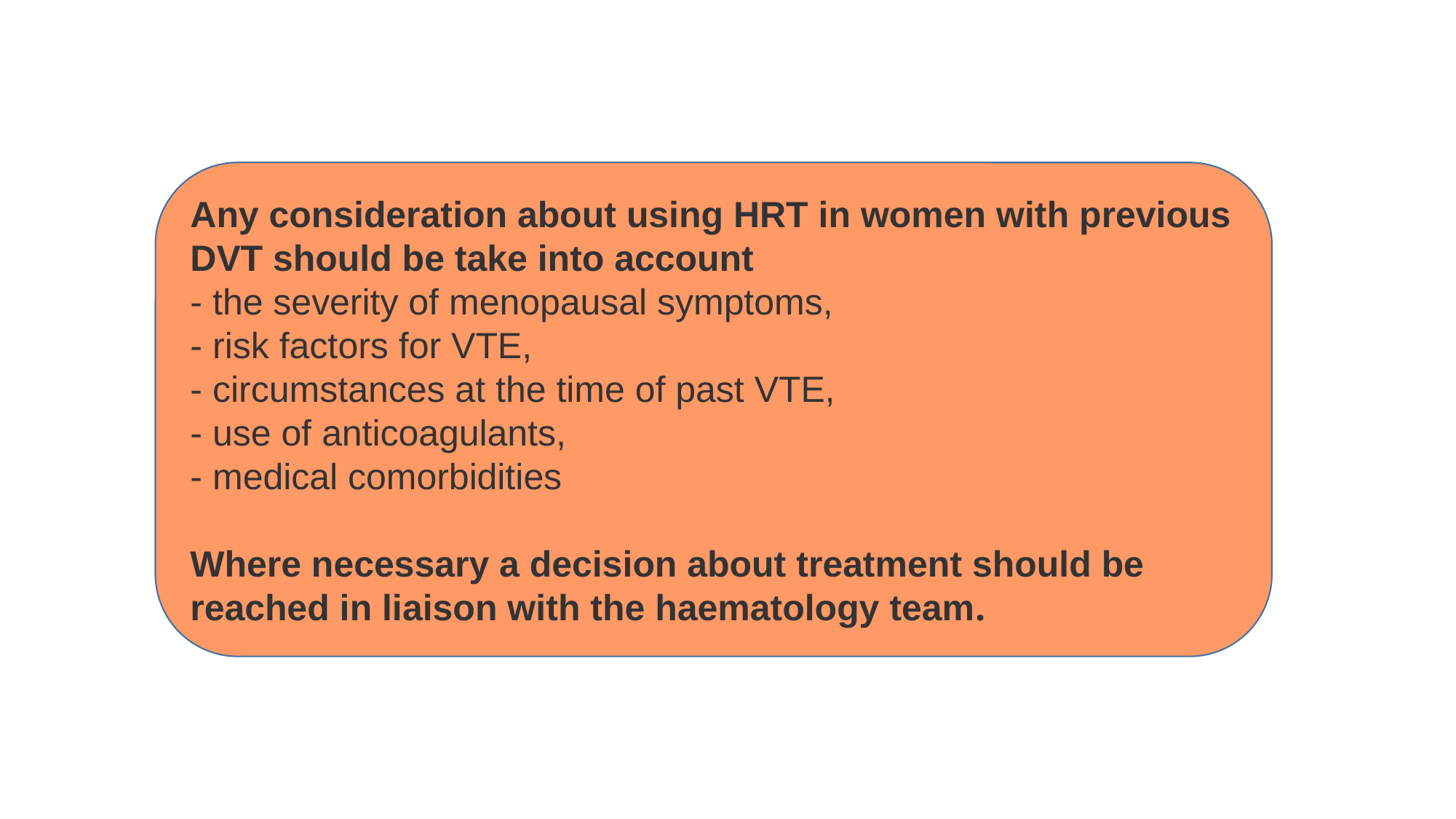

Any consideration about using HRT in women with previous DVT should be take into account
- the severity of menopausal symptoms,
- risk factors for VTE,
- circumstances at the time of past VTE,
- use of anticoagulants,
- medical comorbidities

Where necessary a decision about treatment should be reached in liaison with the haematology team.